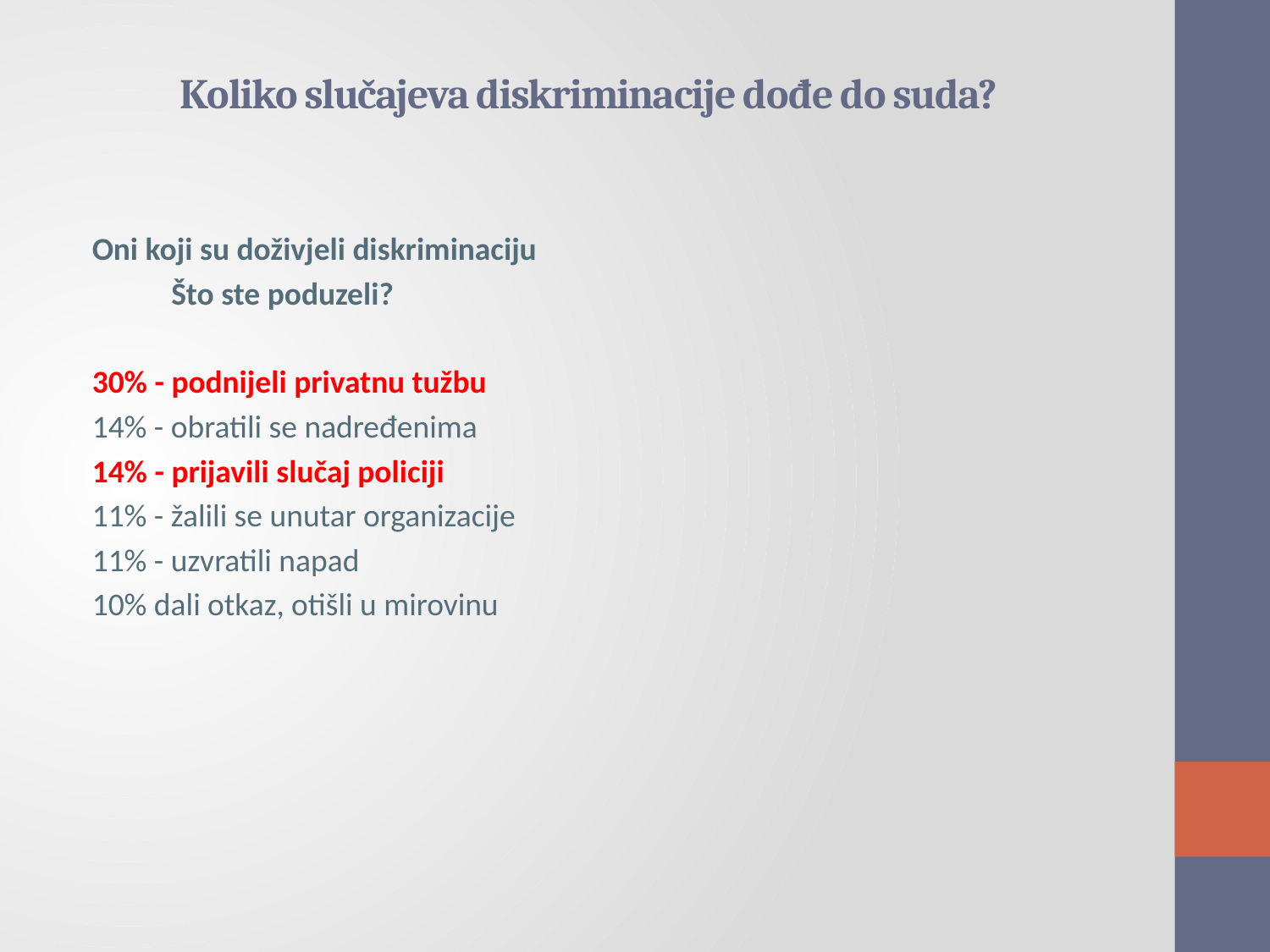

# Koliko slučajeva diskriminacije dođe do suda?
Oni koji su doživjeli diskriminaciju
           Što ste poduzeli?

30% - podnijeli privatnu tužbu
14% - obratili se nadređenima
14% - prijavili slučaj policiji
11% - žalili se unutar organizacije
11% - uzvratili napad
10% dali otkaz, otišli u mirovinu